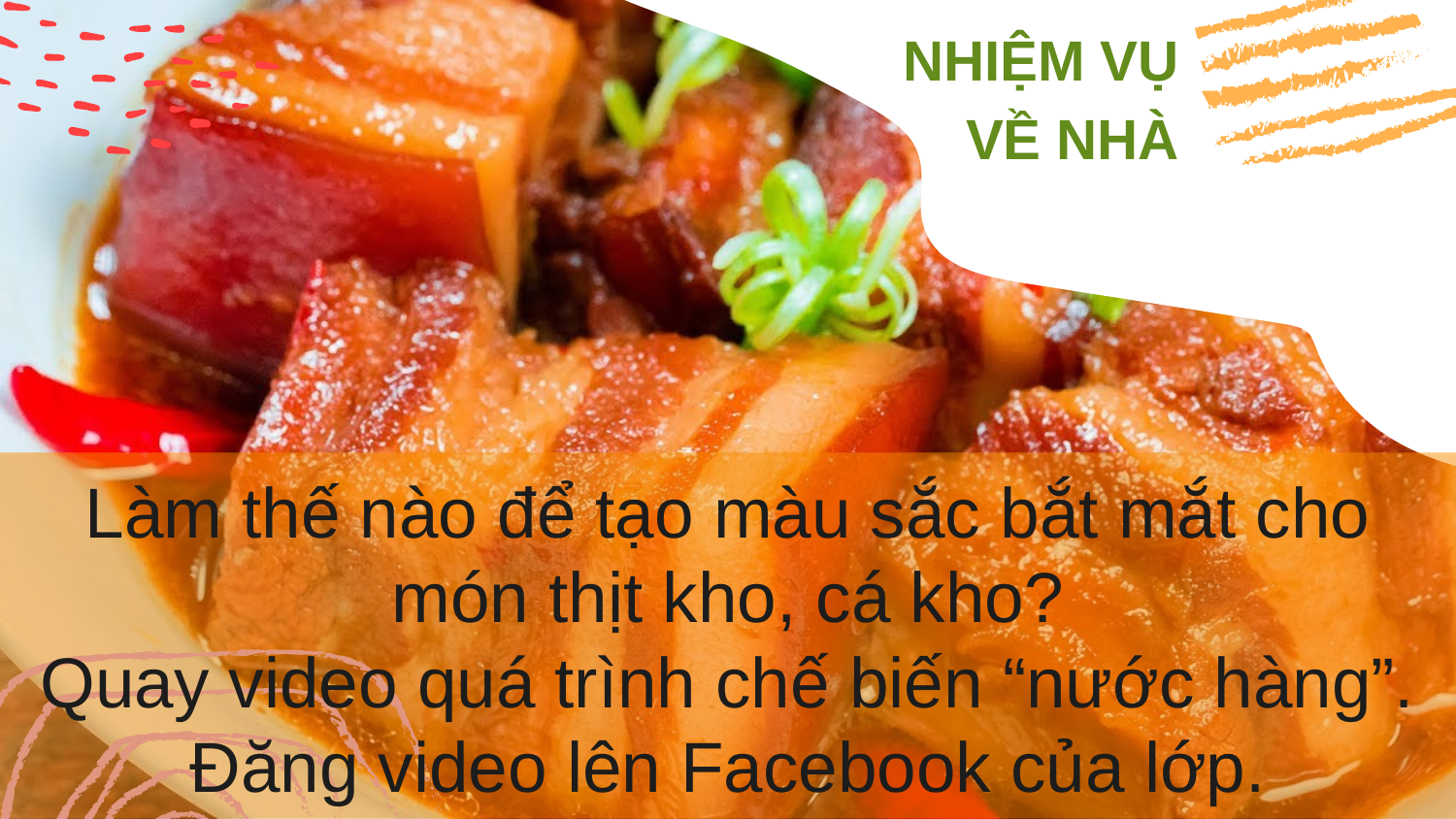

NHIỆM VỤ VỀ NHÀ
Làm thế nào để tạo màu sắc bắt mắt cho món thịt kho, cá kho?
Quay video quá trình chế biến “nước hàng”.
Đăng video lên Facebook của lớp.